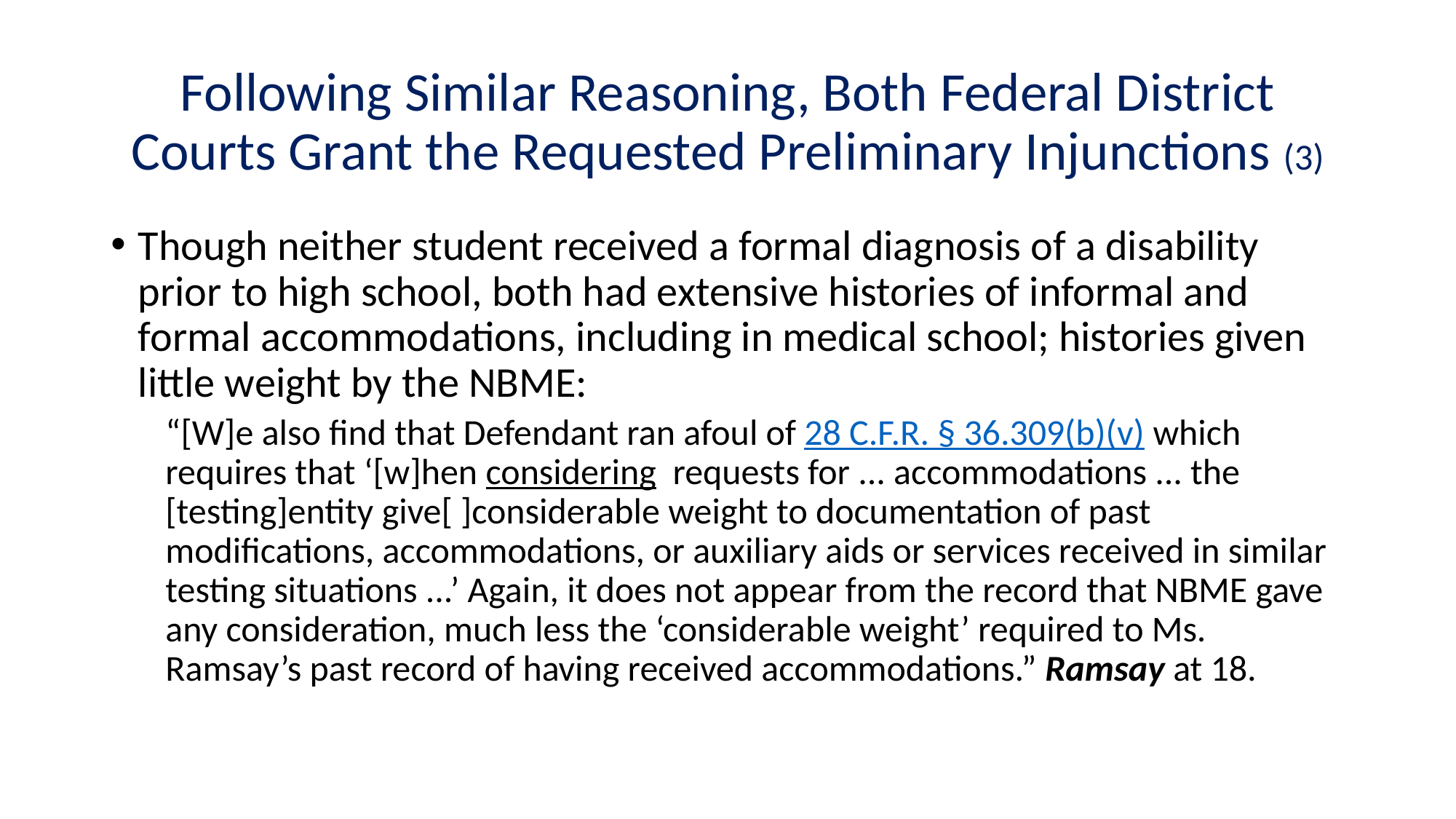

# Following Similar Reasoning, Both Federal District Courts Grant the Requested Preliminary Injunctions (3)
Though neither student received a formal diagnosis of a disability prior to high school, both had extensive histories of informal and formal accommodations, including in medical school; histories given little weight by the NBME:
“[W]e also find that Defendant ran afoul of 28 C.F.R. § 36.309(b)(v) which requires that ‘[w]hen considering  requests for ... accommodations ... the [testing]entity give[ ]considerable weight to documentation of past modifications, accommodations, or auxiliary aids or services received in similar testing situations ...’ Again, it does not appear from the record that NBME gave any consideration, much less the ‘considerable weight’ required to Ms. Ramsay’s past record of having received accommodations.” Ramsay at 18.